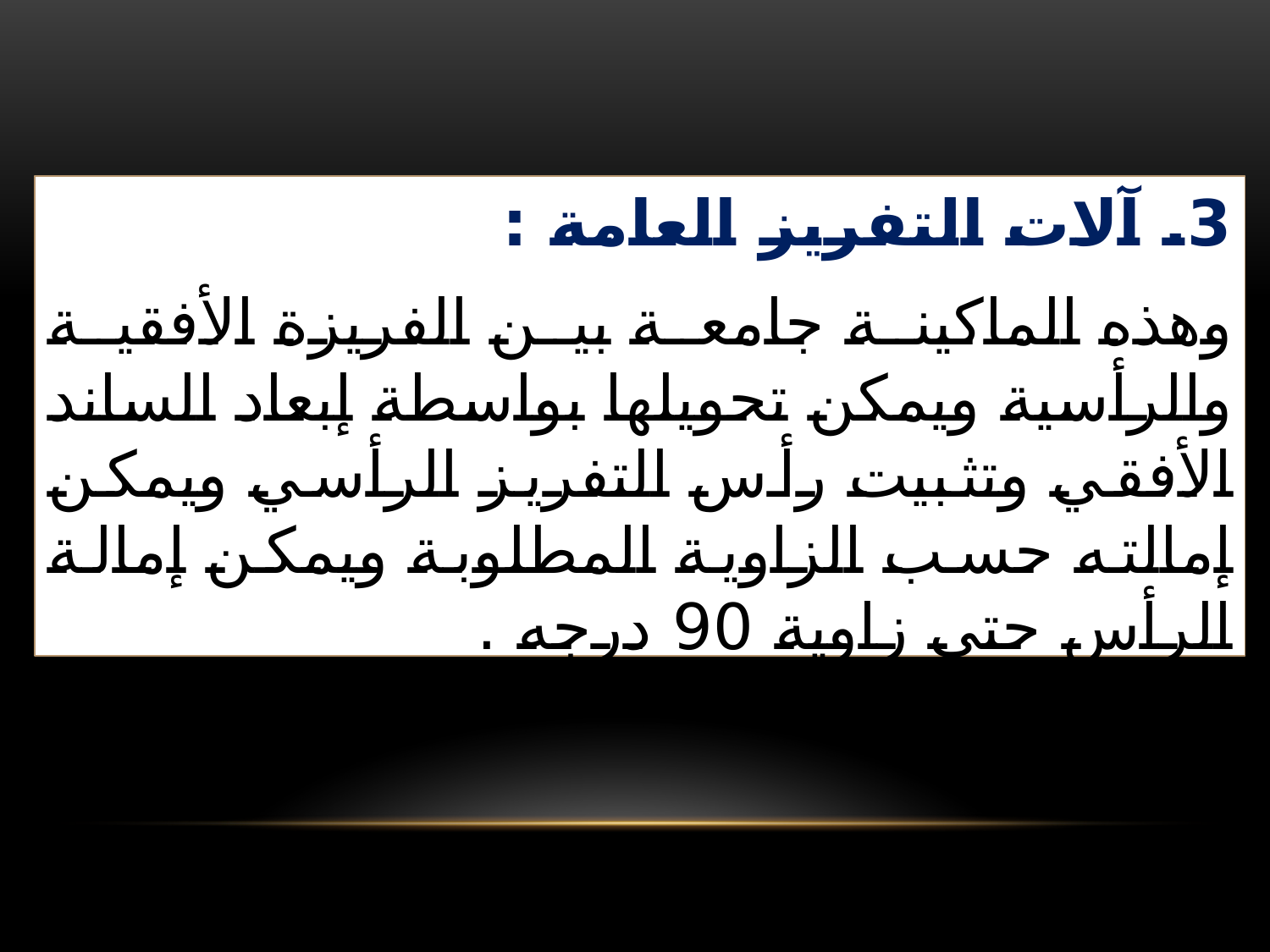

3. آلات التفريز العامة :
وهذه الماكينة جامعة بين الفريزة الأفقية والرأسية ويمكن تحويلها بواسطة إبعاد الساند الأفقي وتثبيت رأس التفريز الرأسي ويمكن إمالته حسب الزاوية المطلوبة ويمكن إمالة الرأس حتى زاوية 90 درجه .